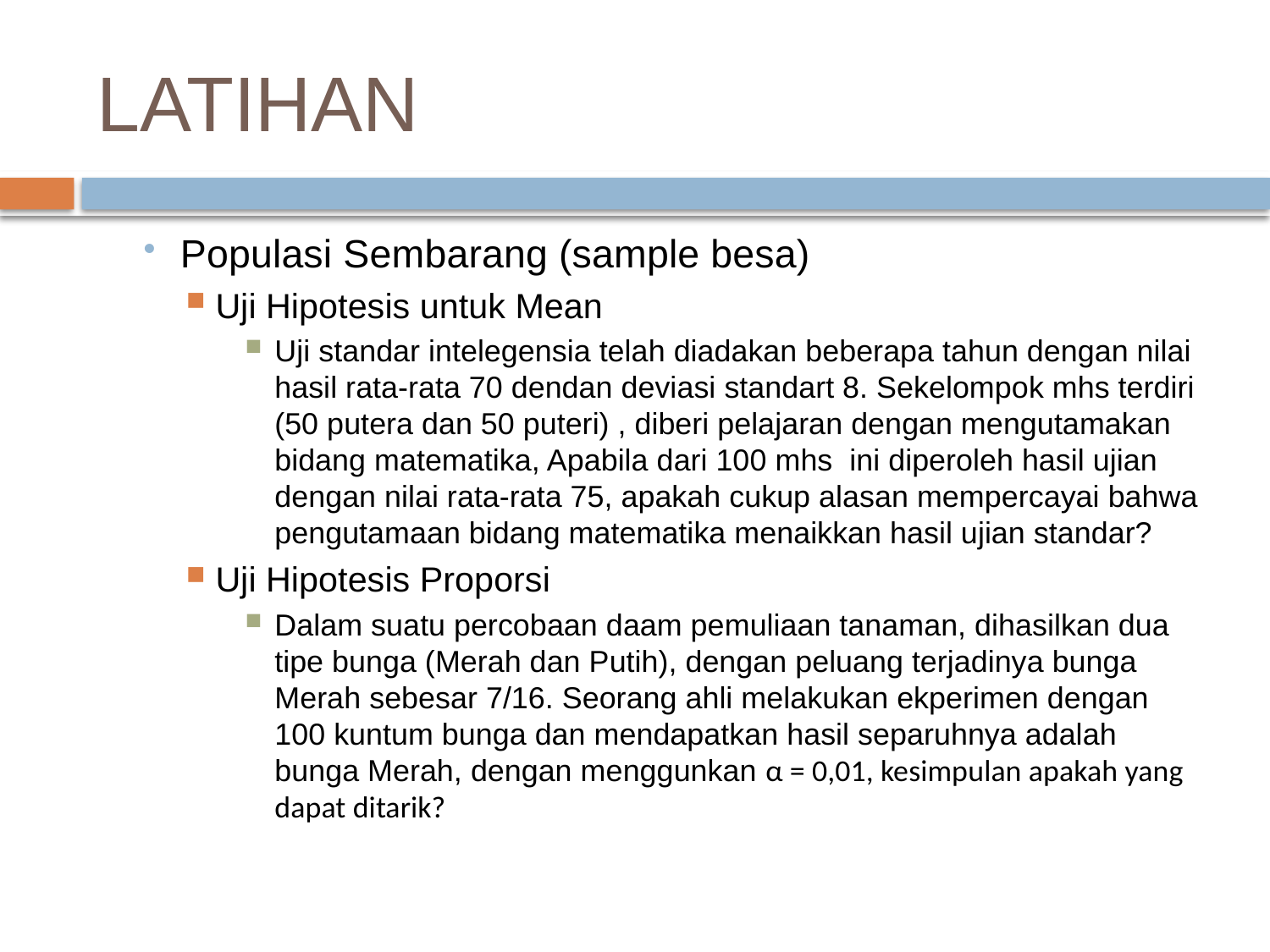

# LATIHAN
Populasi Sembarang (sample besa)
Uji Hipotesis untuk Mean
Uji standar intelegensia telah diadakan beberapa tahun dengan nilai hasil rata-rata 70 dendan deviasi standart 8. Sekelompok mhs terdiri (50 putera dan 50 puteri) , diberi pelajaran dengan mengutamakan bidang matematika, Apabila dari 100 mhs  ini diperoleh hasil ujian dengan nilai rata-rata 75, apakah cukup alasan mempercayai bahwa pengutamaan bidang matematika menaikkan hasil ujian standar?
Uji Hipotesis Proporsi
Dalam suatu percobaan daam pemuliaan tanaman, dihasilkan dua tipe bunga (Merah dan Putih), dengan peluang terjadinya bunga Merah sebesar 7/16. Seorang ahli melakukan ekperimen dengan 100 kuntum bunga dan mendapatkan hasil separuhnya adalah bunga Merah, dengan menggunkan α = 0,01, kesimpulan apakah yang dapat ditarik?